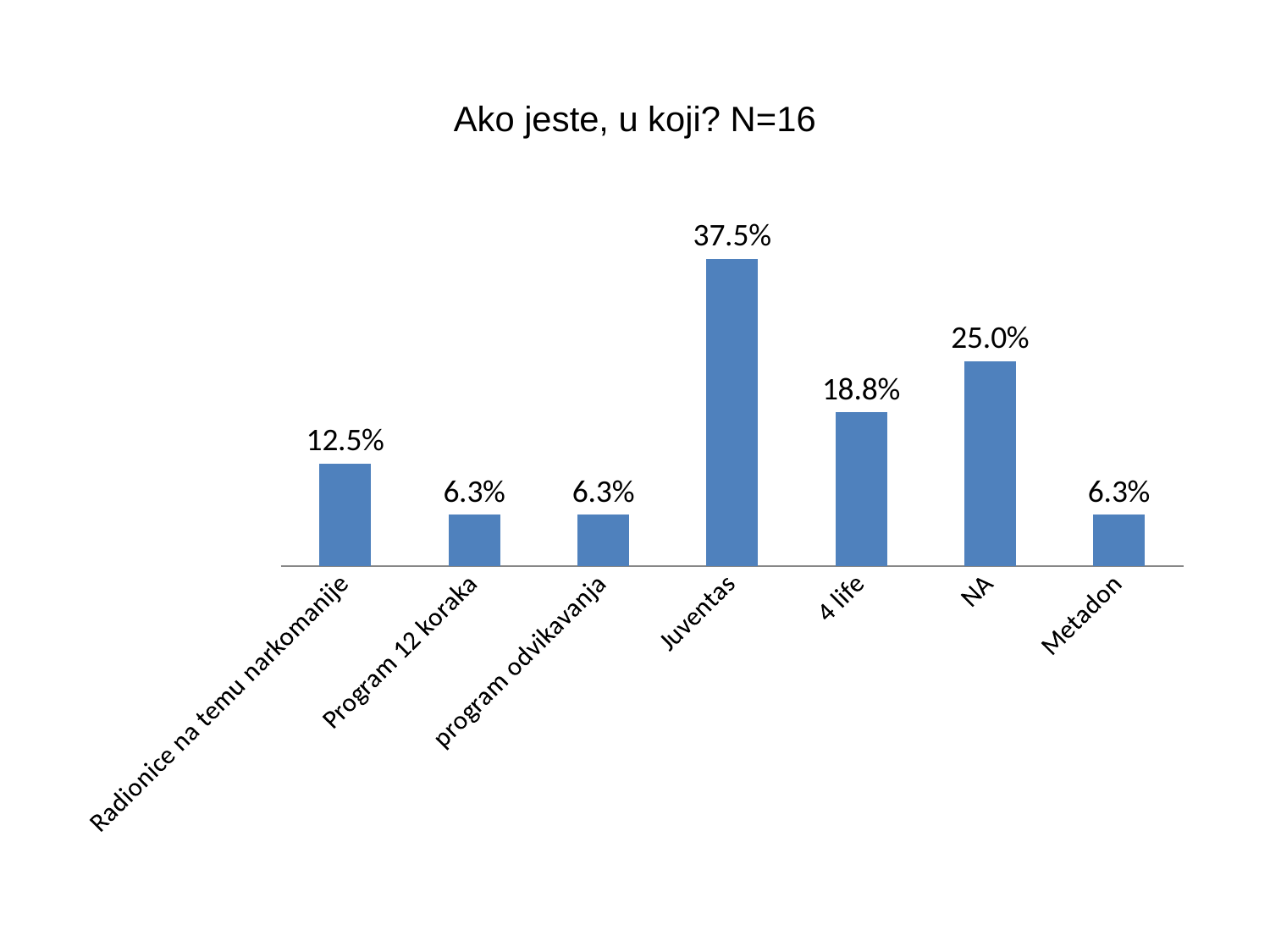

# Ako jeste, u koji? N=16

### Chart

| Category | KPD |
|---|---|
| Radionice na temu narkomanije | 0.125 |
| Program 12 koraka | 0.0625 |
| program odvikavanja | 0.0625 |
| Juventas | 0.375 |
| 4 life | 0.1875 |
| NA | 0.25 |
| Metadon | 0.0625 |